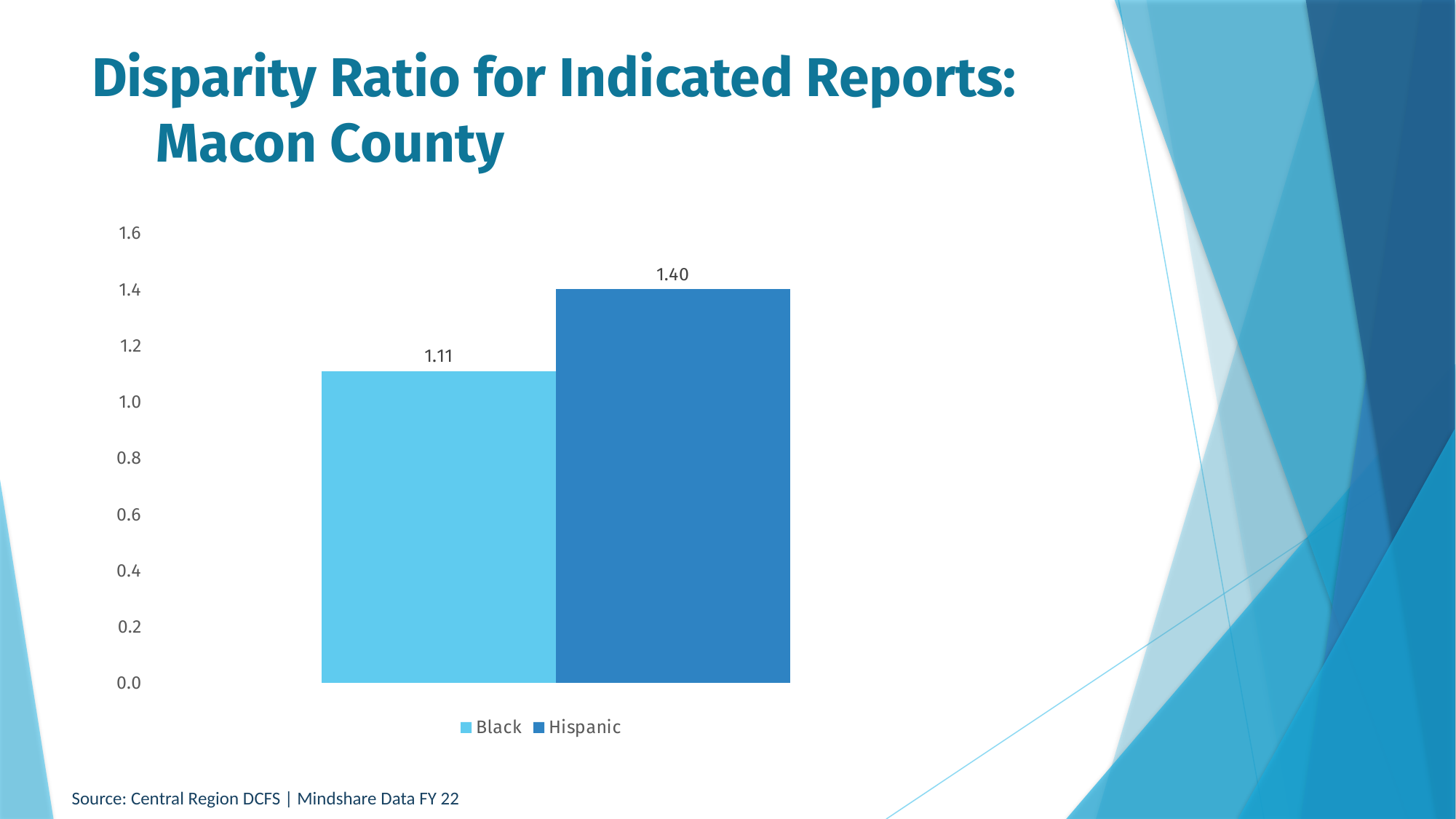

# Disparity Ratio for Indicated Reports: Macon County

### Chart

| Category | Black | Hispanic |
|---|---|---|
| Macon | 1.1091255275219658 | 1.4002977414419897 |
Source: Central Region DCFS | Mindshare Data FY 22